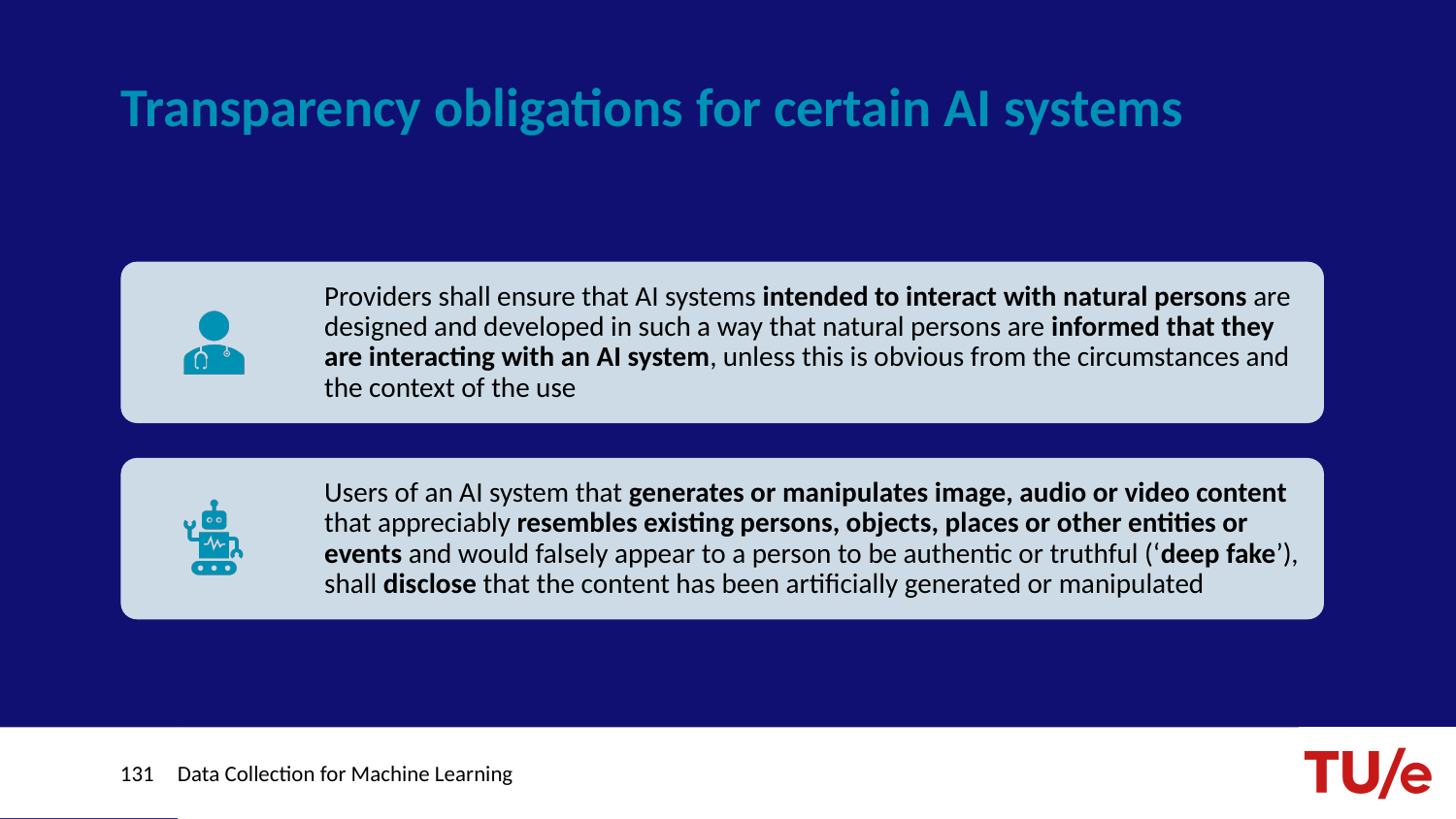

# Transparency obligations for certain AI systems
Providers shall ensure that AI systems intended to interact with natural persons are designed and developed in such a way that natural persons are informed that they are interacting with an AI system, unless this is obvious from the circumstances and the context of the use
Users of an AI system that generates or manipulates image, audio or video content that appreciably resembles existing persons, objects, places or other entities or events and would falsely appear to a person to be authentic or truthful (‘deep fake’), shall disclose that the content has been artificially generated or manipulated
131
Data Collection for Machine Learning